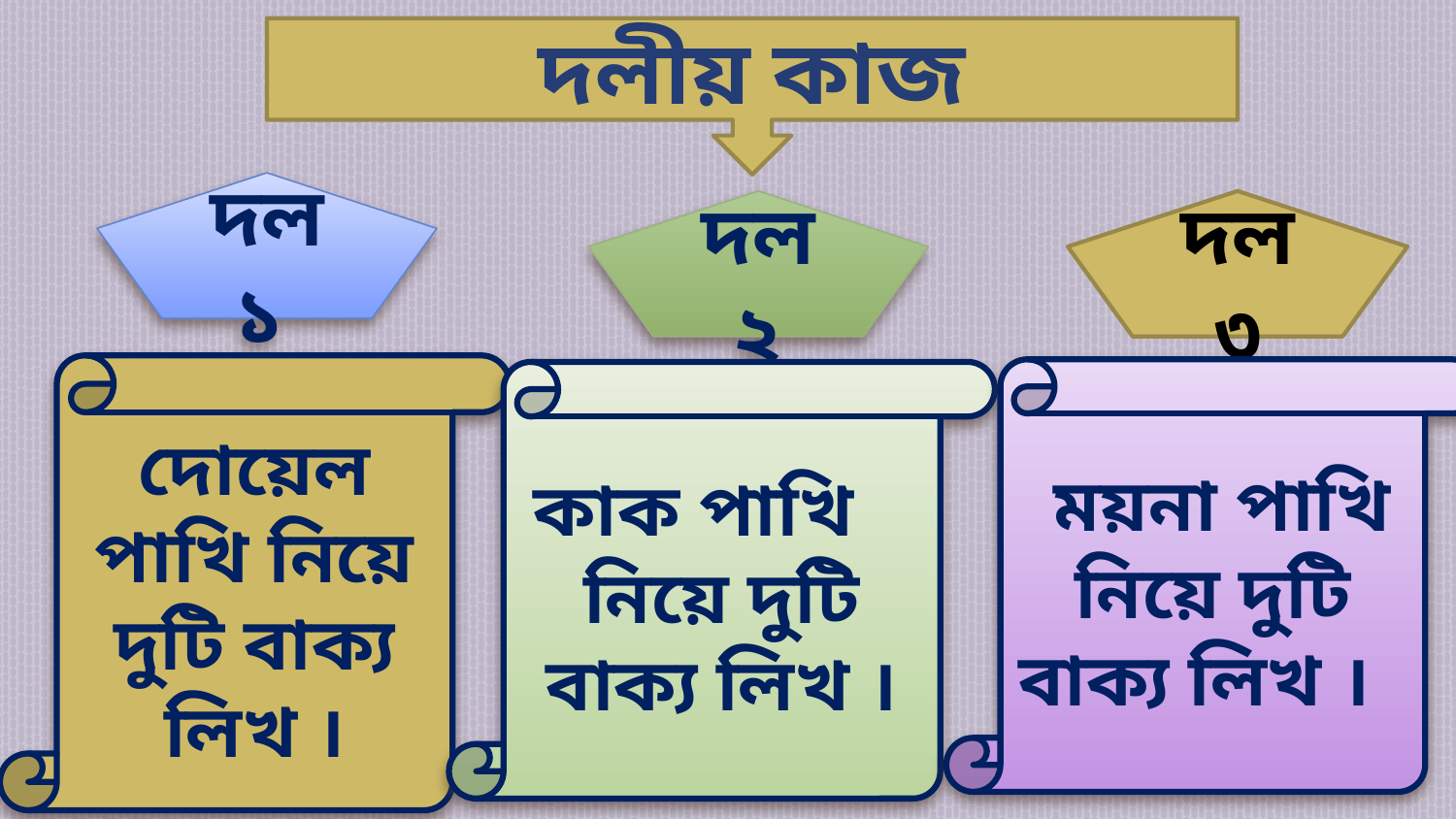

দলীয় কাজ
দল ১
দল ২
দল ৩

দোয়েল পাখি নিয়ে দুটি বাক্য লিখ ।
  ময়না পাখি
নিয়ে দুটি বাক্য লিখ ।
কাক পাখি    নিয়ে দুটি বাক্য লিখ ।